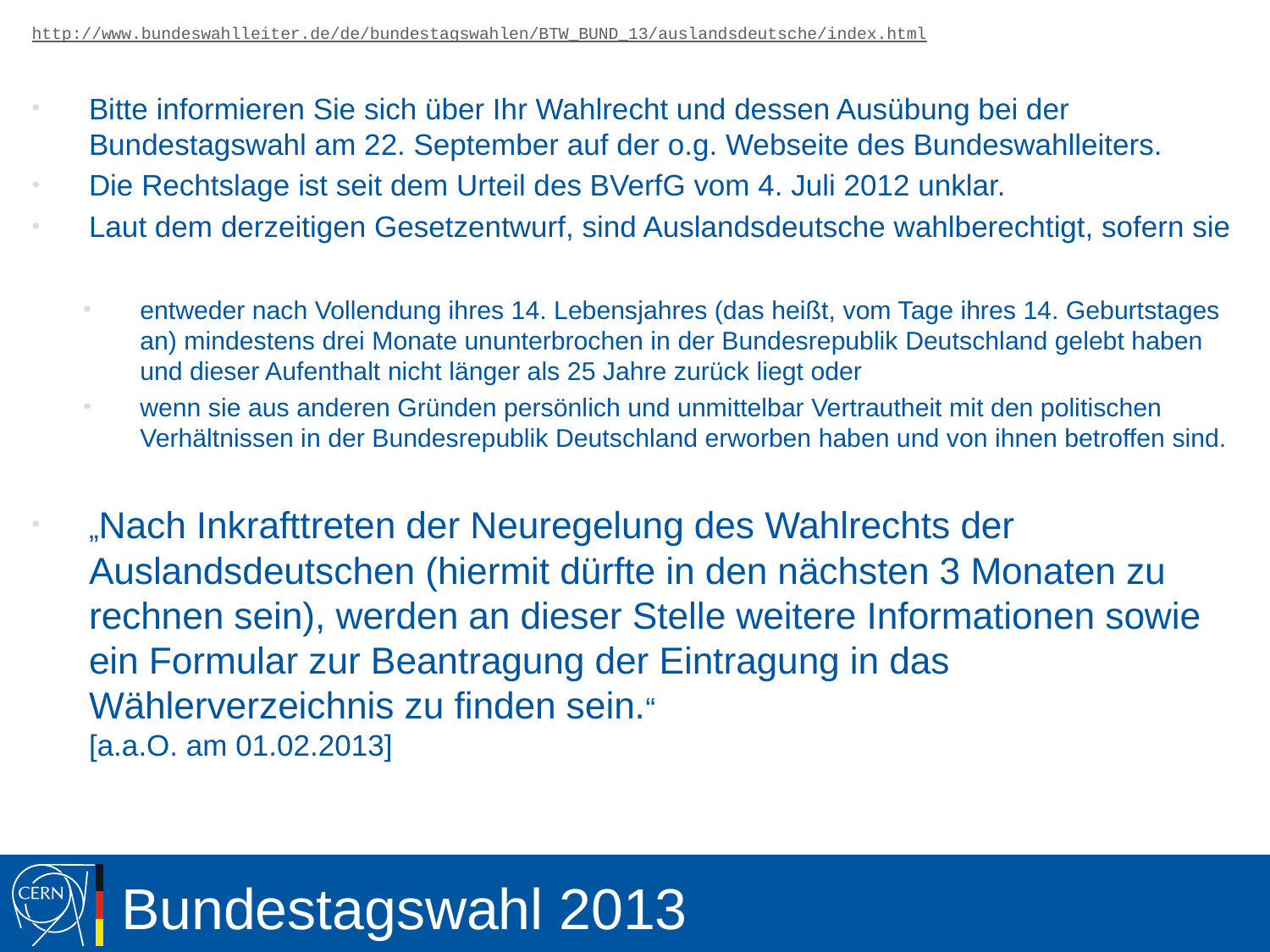

http://www.bundeswahlleiter.de/de/bundestagswahlen/BTW_BUND_13/auslandsdeutsche/index.html

Bitte informieren Sie sich über Ihr Wahlrecht und dessen Ausübung bei der Bundestagswahl am 22. September auf der o.g. Webseite des Bundeswahlleiters.
Die Rechtslage ist seit dem Urteil des BVerfG vom 4. Juli 2012 unklar.
Laut dem derzeitigen Gesetzentwurf, sind Auslandsdeutsche wahlberechtigt, sofern sie

entweder nach Vollendung ihres 14. Lebensjahres (das heißt, vom Tage ihres 14. Geburtstages an) mindestens drei Monate ununterbrochen in der Bundesrepublik Deutschland gelebt haben und dieser Aufenthalt nicht länger als 25 Jahre zurück liegt oder
wenn sie aus anderen Gründen persönlich und unmittelbar Vertrautheit mit den politischen Verhältnissen in der Bundesrepublik Deutschland erworben haben und von ihnen betroffen sind.

„Nach Inkrafttreten der Neuregelung des Wahlrechts der Auslandsdeutschen (hiermit dürfte in den nächsten 3 Monaten zu rechnen sein), werden an dieser Stelle weitere Informationen sowie ein Formular zur Beantragung der Eintragung in das Wählerverzeichnis zu finden sein.“
[a.a.O. am 01.02.2013]
# Bundestagswahl 2013